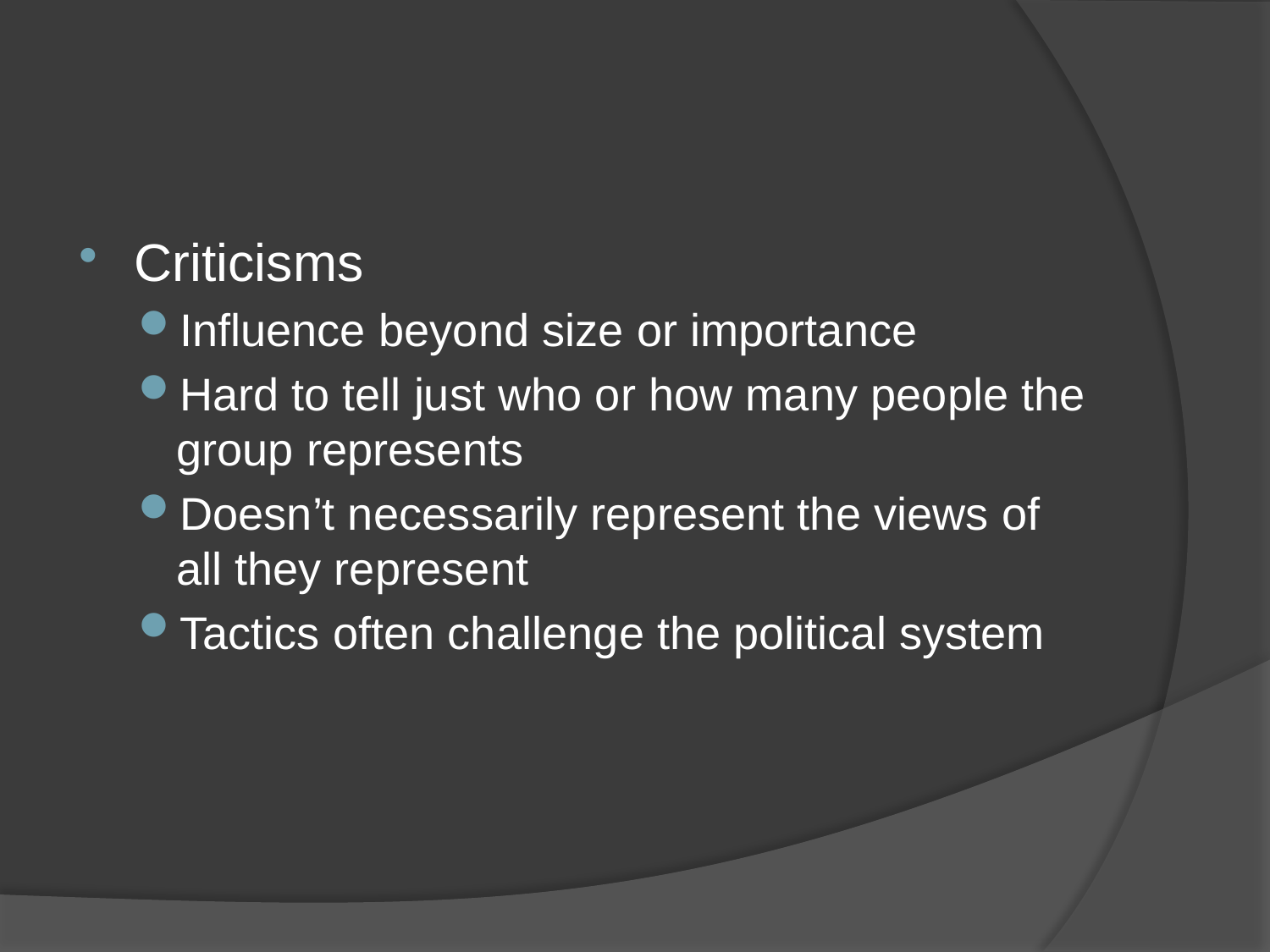

#
Criticisms
Influence beyond size or importance
Hard to tell just who or how many people the group represents
Doesn’t necessarily represent the views of all they represent
Tactics often challenge the political system